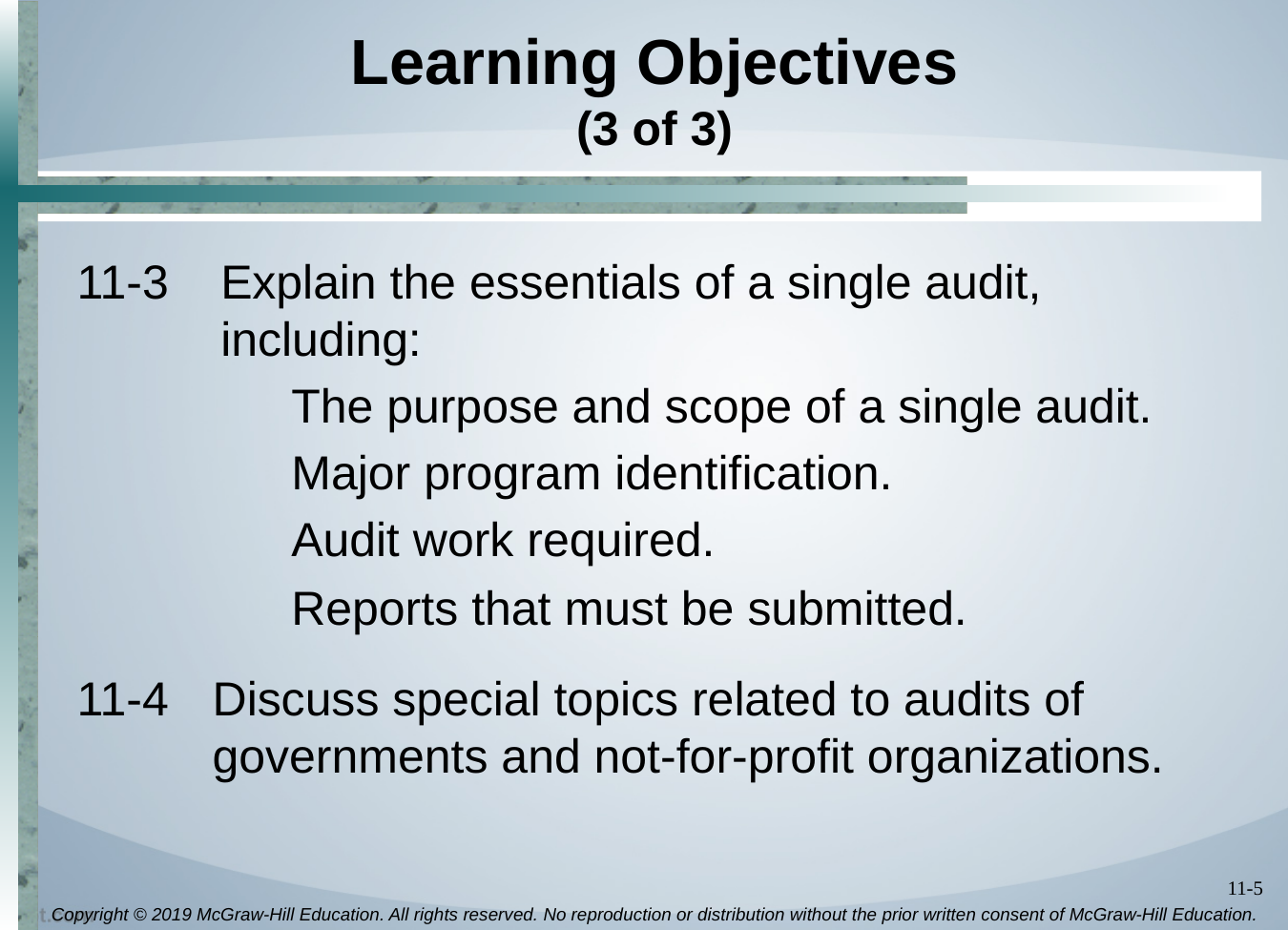

# Learning Objectives (3 of 3)

11-3	Explain the essentials of a single audit, including:
The purpose and scope of a single audit.
Major program identification.
Audit work required.
Reports that must be submitted.
11-4	Discuss special topics related to audits of governments and not-for-profit organizations.